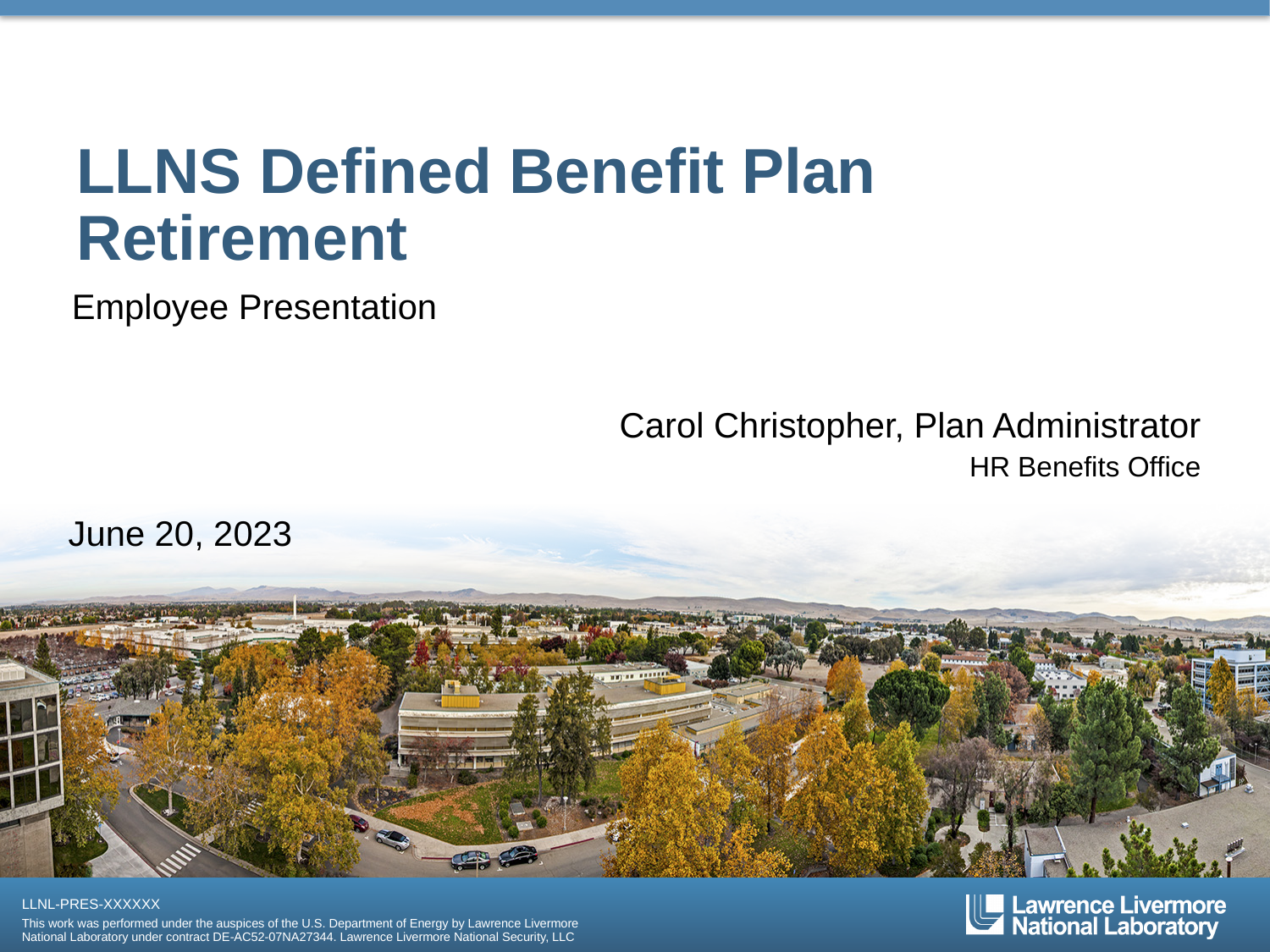

# LLNS Defined Benefit Plan Retirement
Employee Presentation
Carol Christopher, Plan Administrator
HR Benefits Office
June 20, 2023